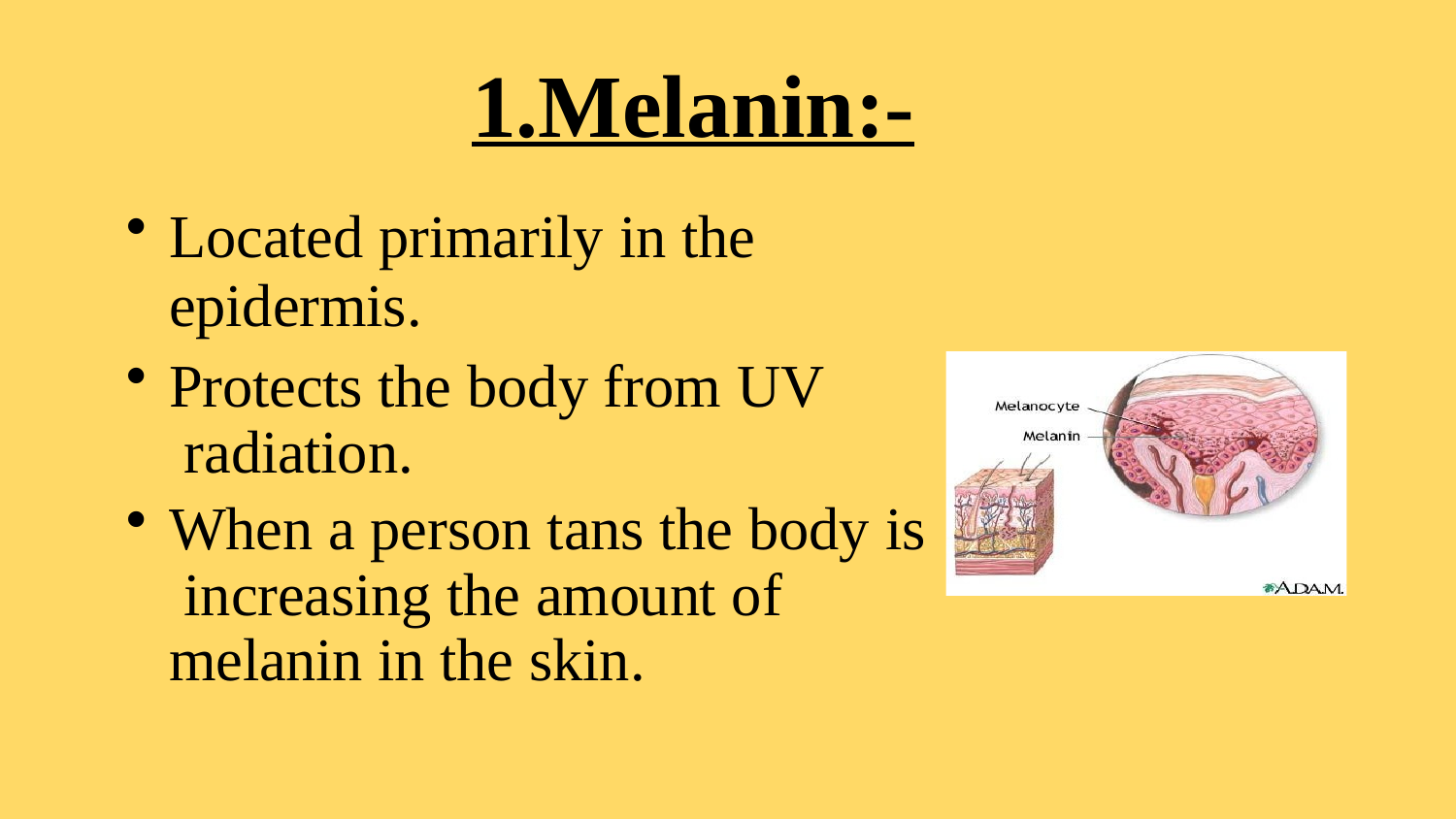

# 1.Melanin:-
Located primarily in the
epidermis.
Protects the body from UV  radiation.
When a person tans the body is  increasing the amount of  melanin in the skin.